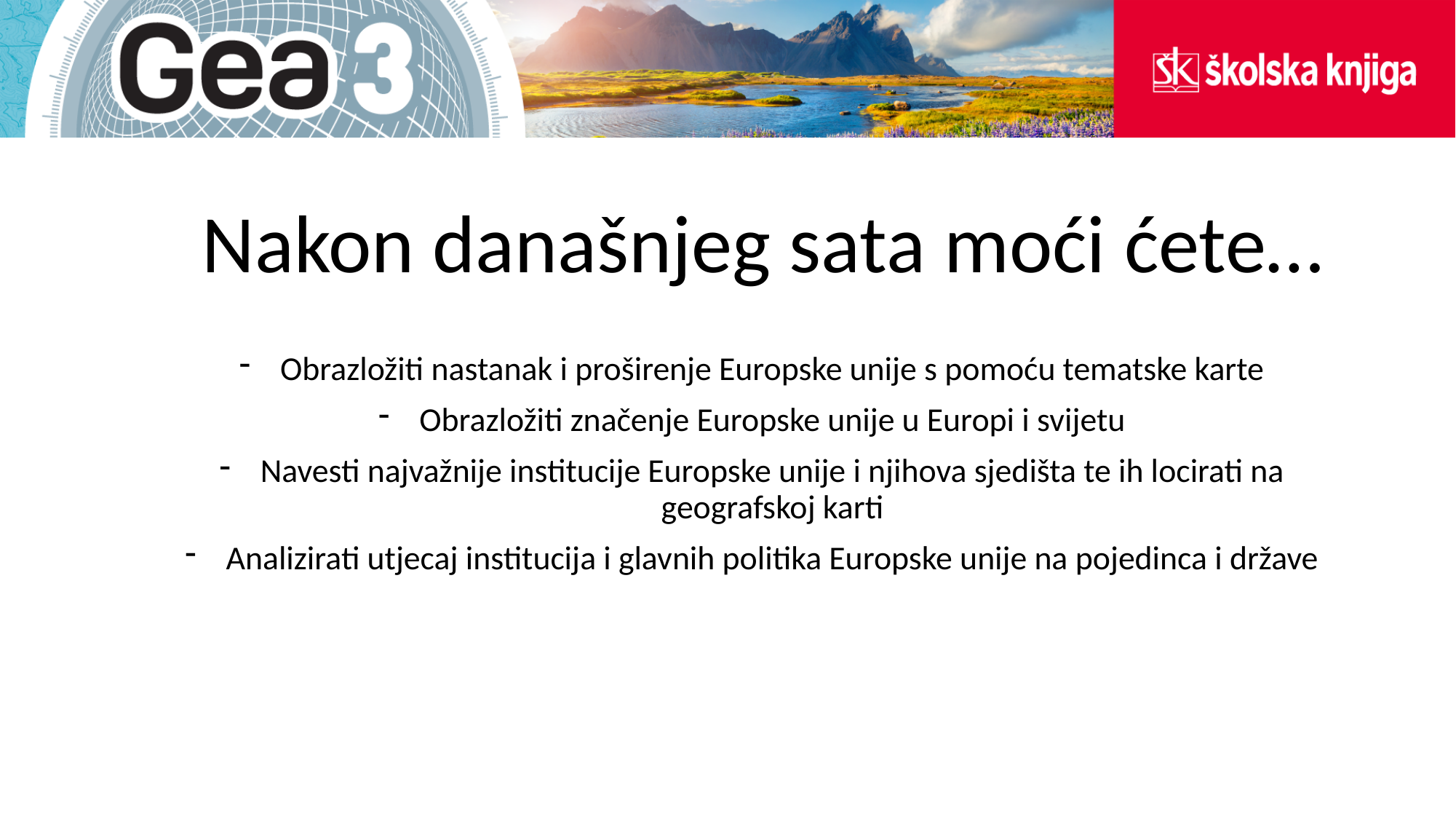

# Nakon današnjeg sata moći ćete…
Obrazložiti nastanak i proširenje Europske unije s pomoću tematske karte
Obrazložiti značenje Europske unije u Europi i svijetu
Navesti najvažnije institucije Europske unije i njihova sjedišta te ih locirati na geografskoj karti
Analizirati utjecaj institucija i glavnih politika Europske unije na pojedinca i države